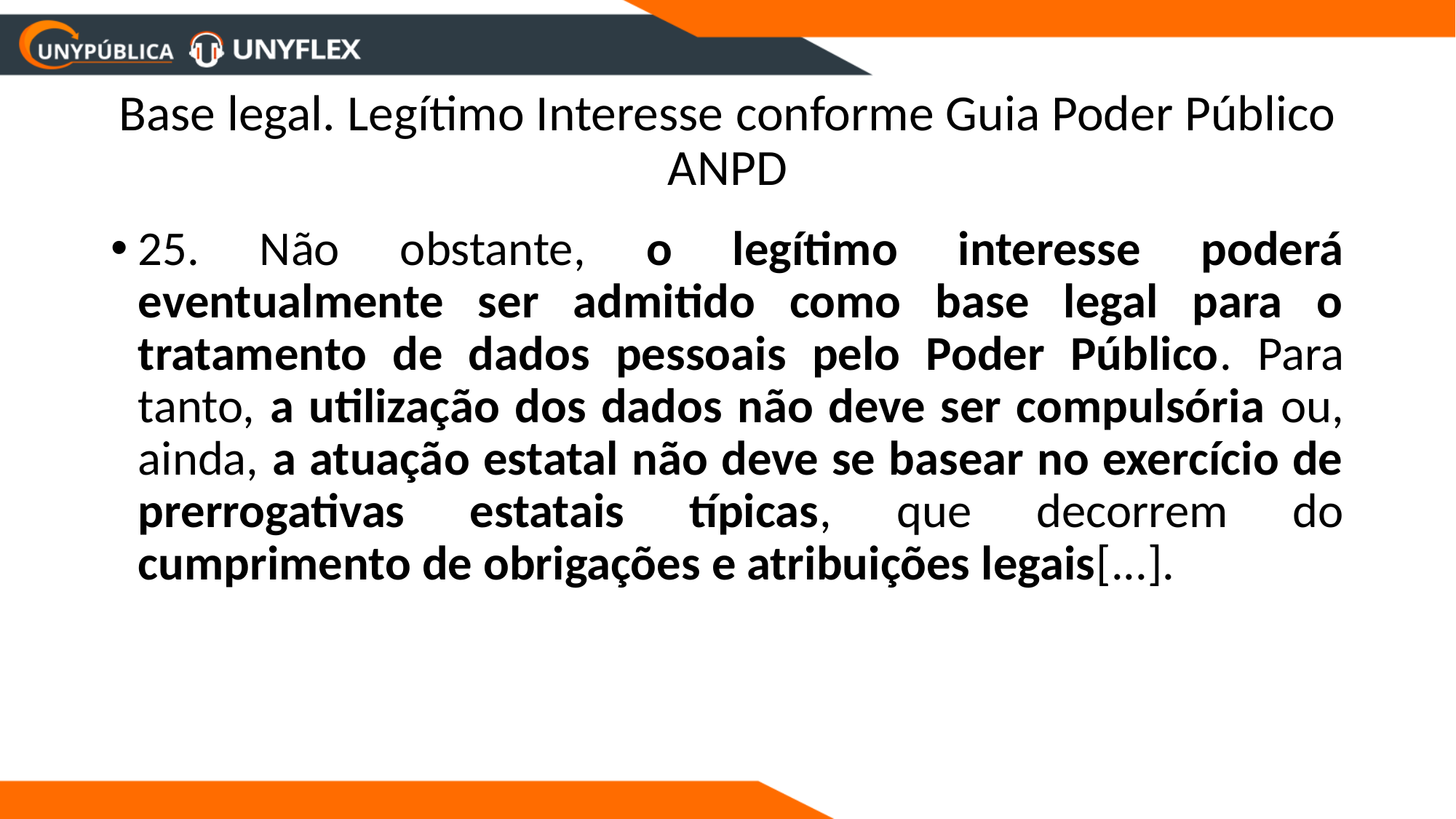

# Base legal. Legítimo Interesse conforme Guia Poder Público ANPD
25. Não obstante, o legítimo interesse poderá eventualmente ser admitido como base legal para o tratamento de dados pessoais pelo Poder Público. Para tanto, a utilização dos dados não deve ser compulsória ou, ainda, a atuação estatal não deve se basear no exercício de prerrogativas estatais típicas, que decorrem do cumprimento de obrigações e atribuições legais[...].